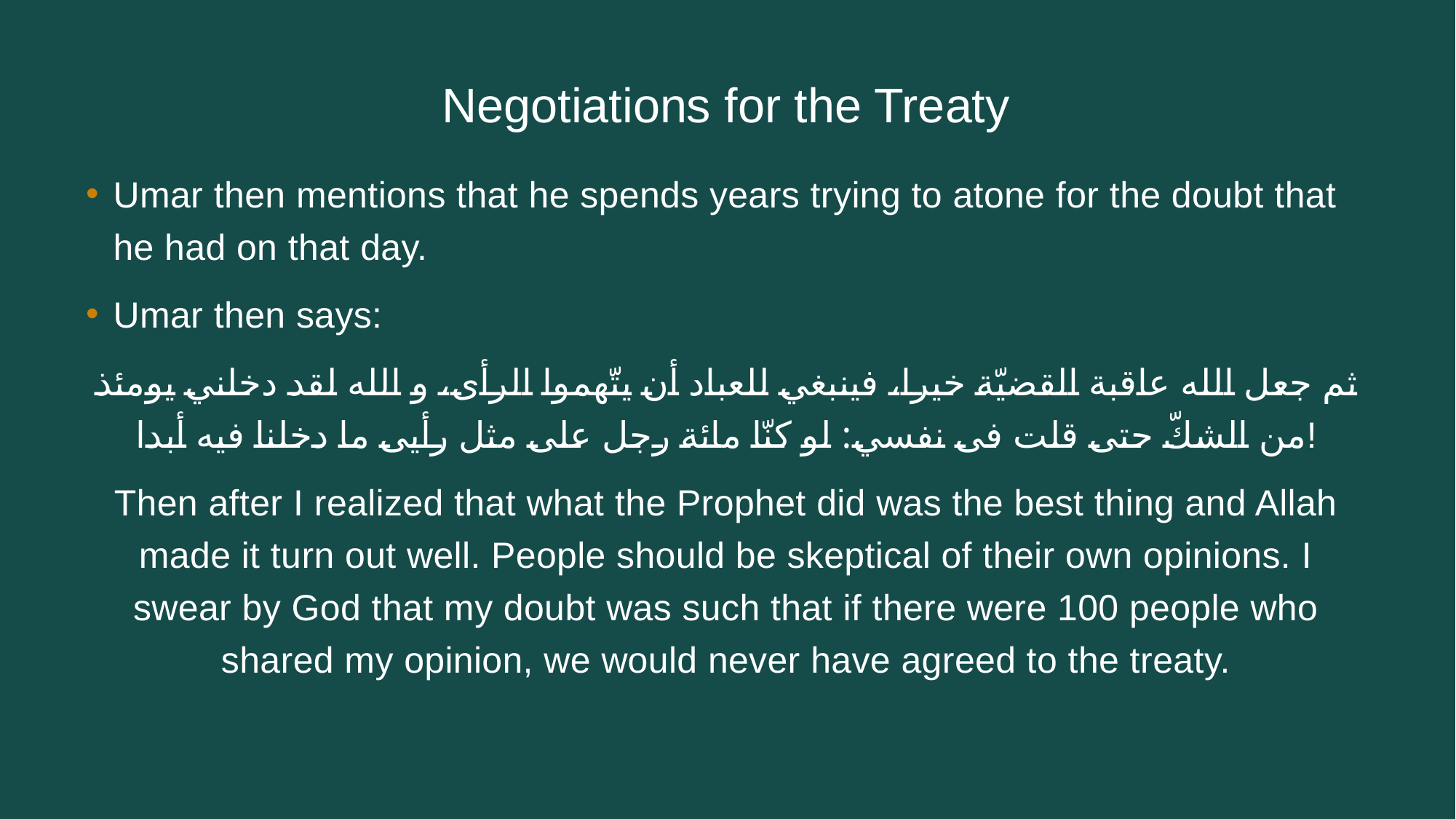

# Negotiations for the Treaty
Umar then mentions that he spends years trying to atone for the doubt that he had on that day.
Umar then says:
ثم جعل الله عاقبة القضيّة خيرا، فينبغي للعباد أن يتّهموا الرأى، و الله لقد دخلني يومئذ من الشكّ حتى قلت فى نفسي: لو كنّا مائة رجل على مثل رأيى ما دخلنا فيه أبدا!
Then after I realized that what the Prophet did was the best thing and Allah made it turn out well. People should be skeptical of their own opinions. I swear by God that my doubt was such that if there were 100 people who shared my opinion, we would never have agreed to the treaty.